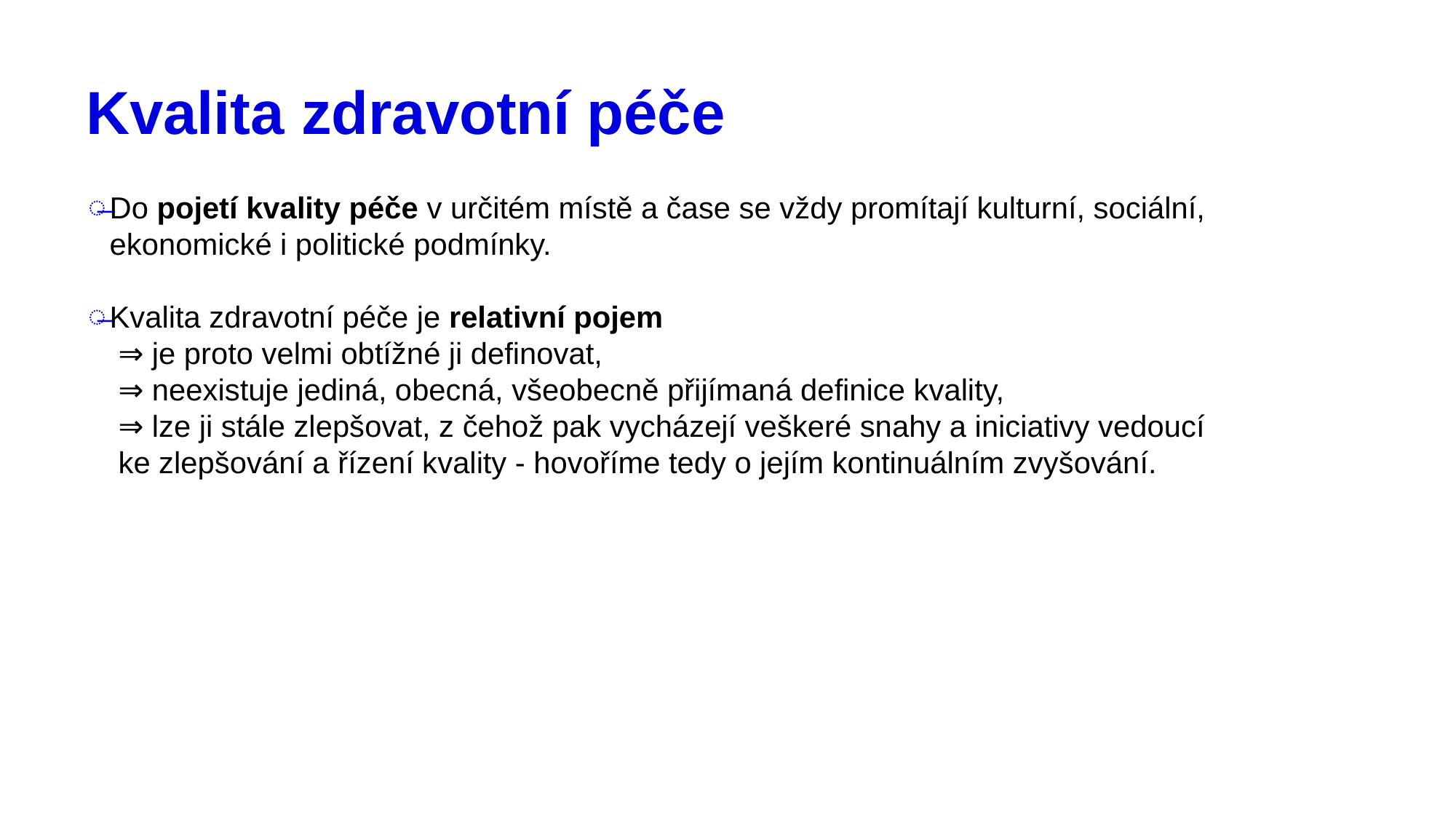

# Kvalita zdravotní péče
Do pojetí kvality péče v určitém místě a čase se vždy promítají kulturní, sociální, ekonomické i politické podmínky.

Kvalita zdravotní péče je relativní pojem
⇒ je proto velmi obtížné ji definovat,
⇒ neexistuje jediná, obecná, všeobecně přijímaná definice kvality,
⇒ lze ji stále zlepšovat, z čehož pak vycházejí veškeré snahy a iniciativy vedoucí ke zlepšování a řízení kvality - hovoříme tedy o jejím kontinuálním zvyšování.

7